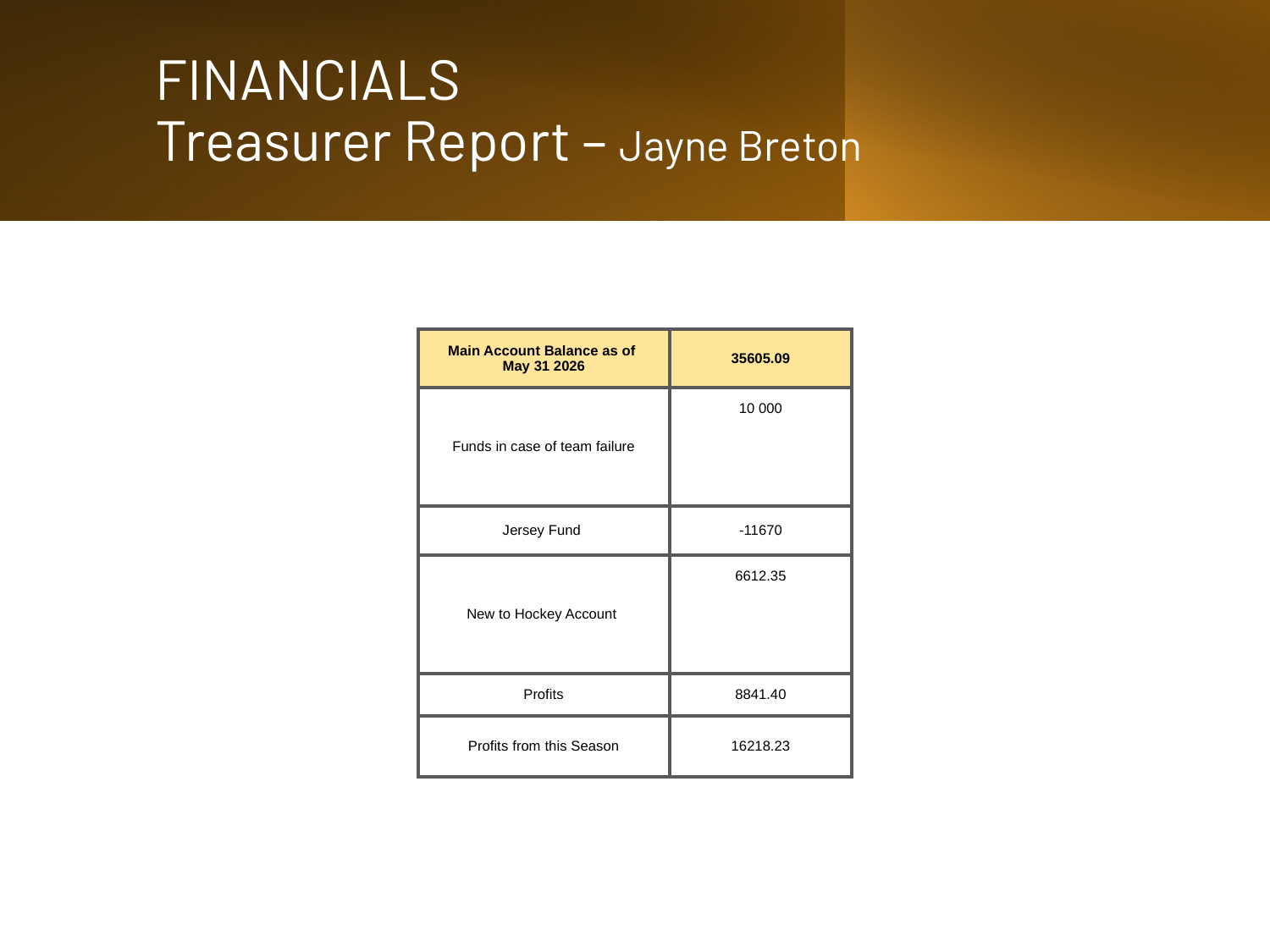

# FINANCIALS Treasurer Report – Jayne Breton
| Main Account Balance as of  May 31 2026 | 35605.09 |
| --- | --- |
| Funds in case of team failure | 10 000 |
| Jersey Fund | -11670 |
| New to Hockey Account | 6612.35 |
| Profits | 8841.40 |
| Profits from this Season | 16218.23 |